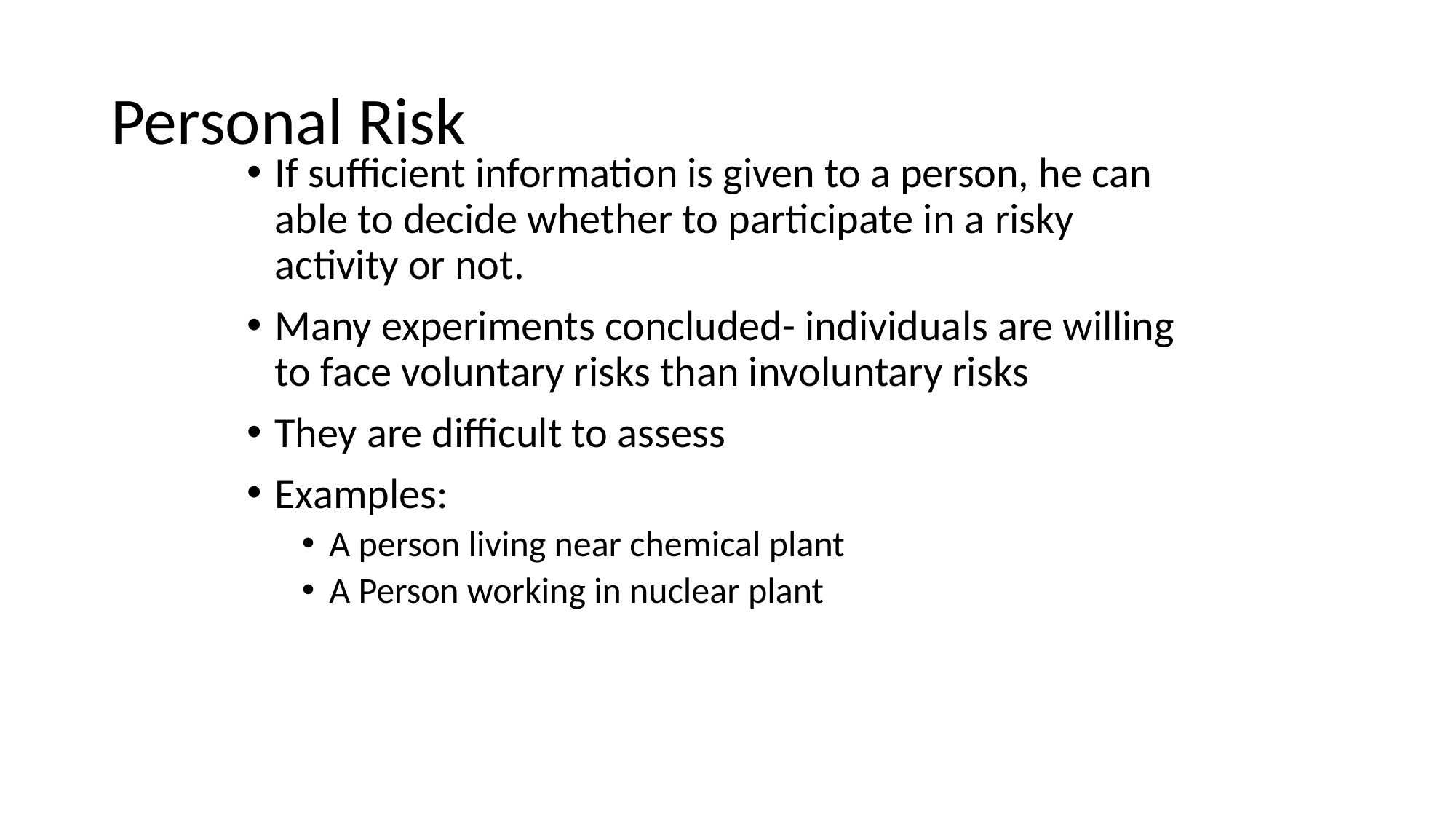

# Personal Risk
If sufficient information is given to a person, he can able to decide whether to participate in a risky activity or not.
Many experiments concluded- individuals are willing to face voluntary risks than involuntary risks
They are difficult to assess
Examples:
A person living near chemical plant
A Person working in nuclear plant